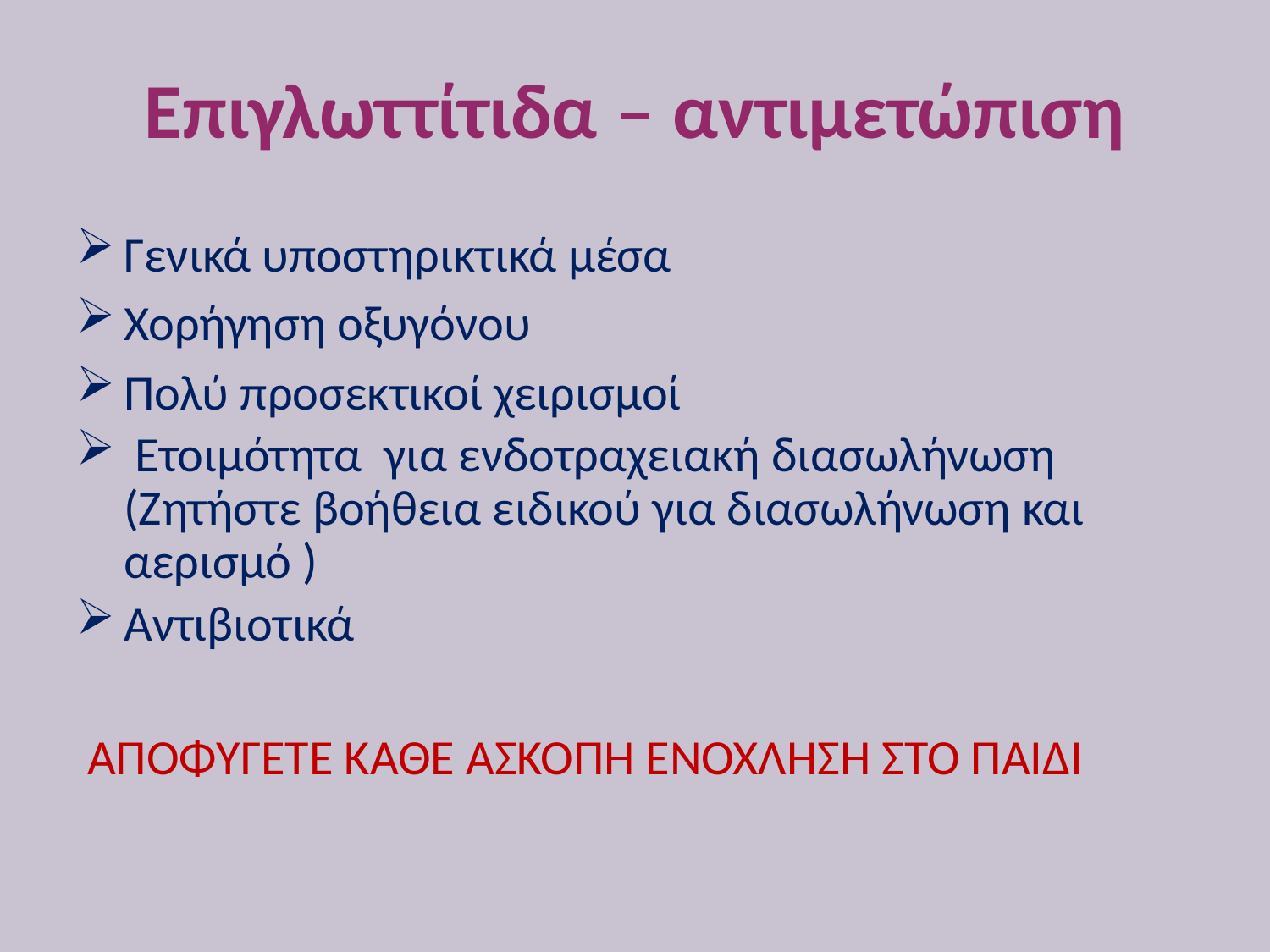

# Επιγλωττίτιδα – αντιμετώπιση
Γενικά υποστηρικτικά μέσα
Χορήγηση οξυγόνου
Πολύ προσεκτικοί χειρισμοί
 Ετοιμότητα  για ενδοτραχειακή διασωλήνωση (Ζητήστε βοήθεια ειδικού για διασωλήνωση και αερισμό )
Αντιβιοτικά

 ΑΠΟΦΥΓΕΤΕ ΚΑΘΕ ΑΣΚΟΠΗ ΕΝΟΧΛΗΣΗ ΣΤΟ ΠΑΙΔΙ